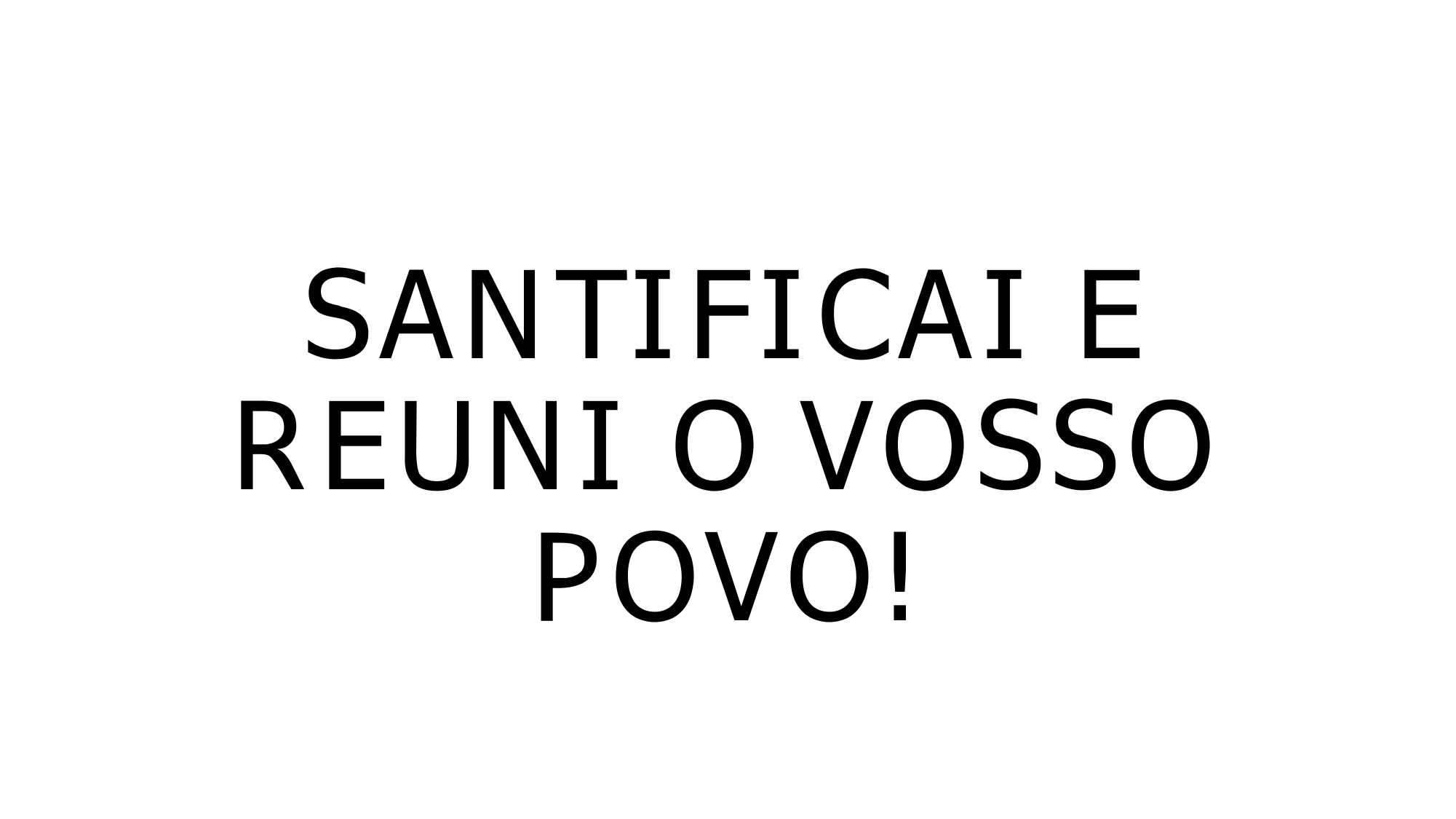

# SANTIFICAI E REUNI O VOSSO POVO!